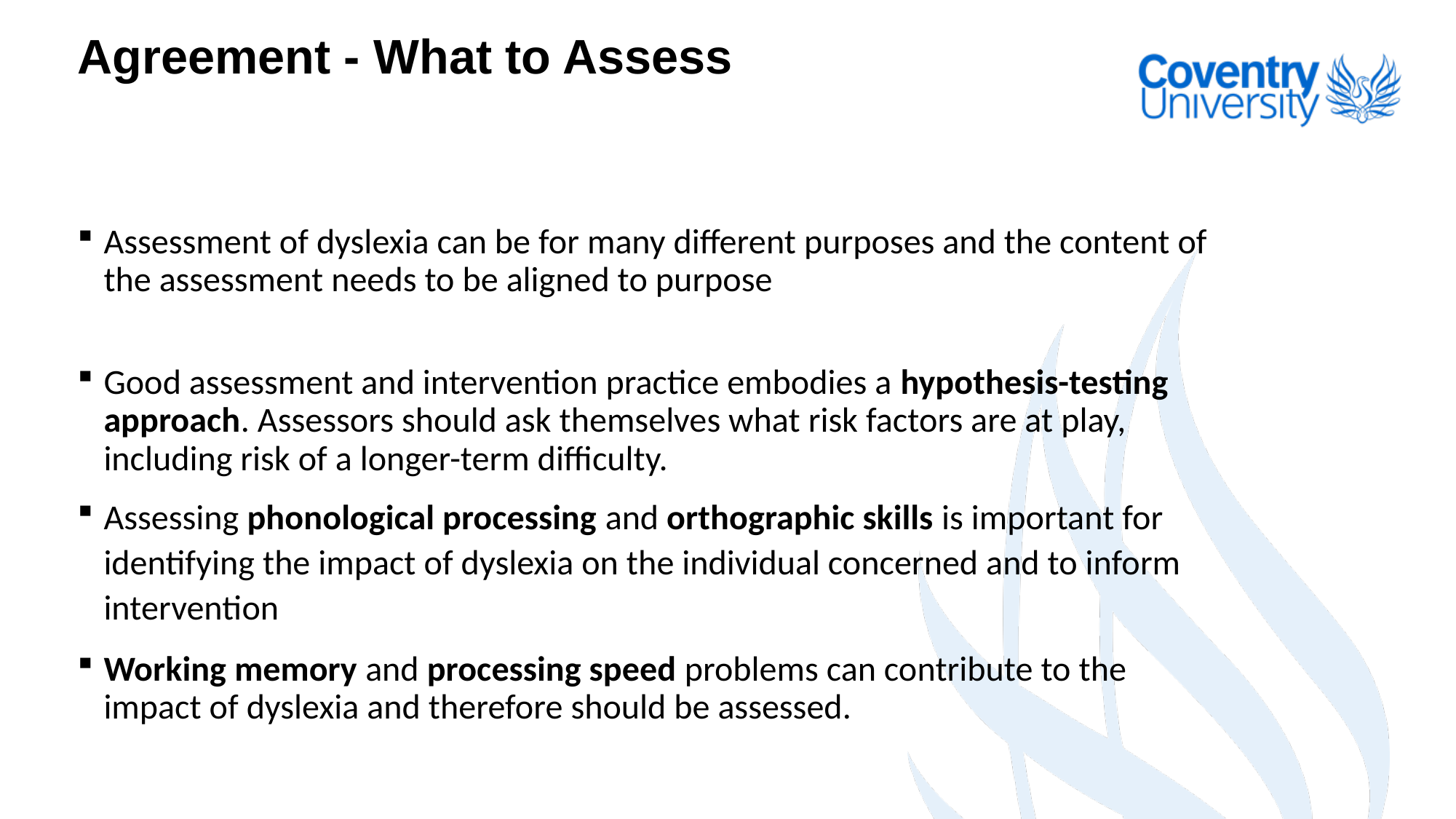

# Agreement - What to Assess
Assessment of dyslexia can be for many different purposes and the content of the assessment needs to be aligned to purpose

Good assessment and intervention practice embodies a hypothesis-testing approach. Assessors should ask themselves what risk factors are at play, including risk of a longer-term difficulty.
Assessing phonological processing and orthographic skills is important for identifying the impact of dyslexia on the individual concerned and to inform intervention
Working memory and processing speed problems can contribute to the impact of dyslexia and therefore should be assessed.